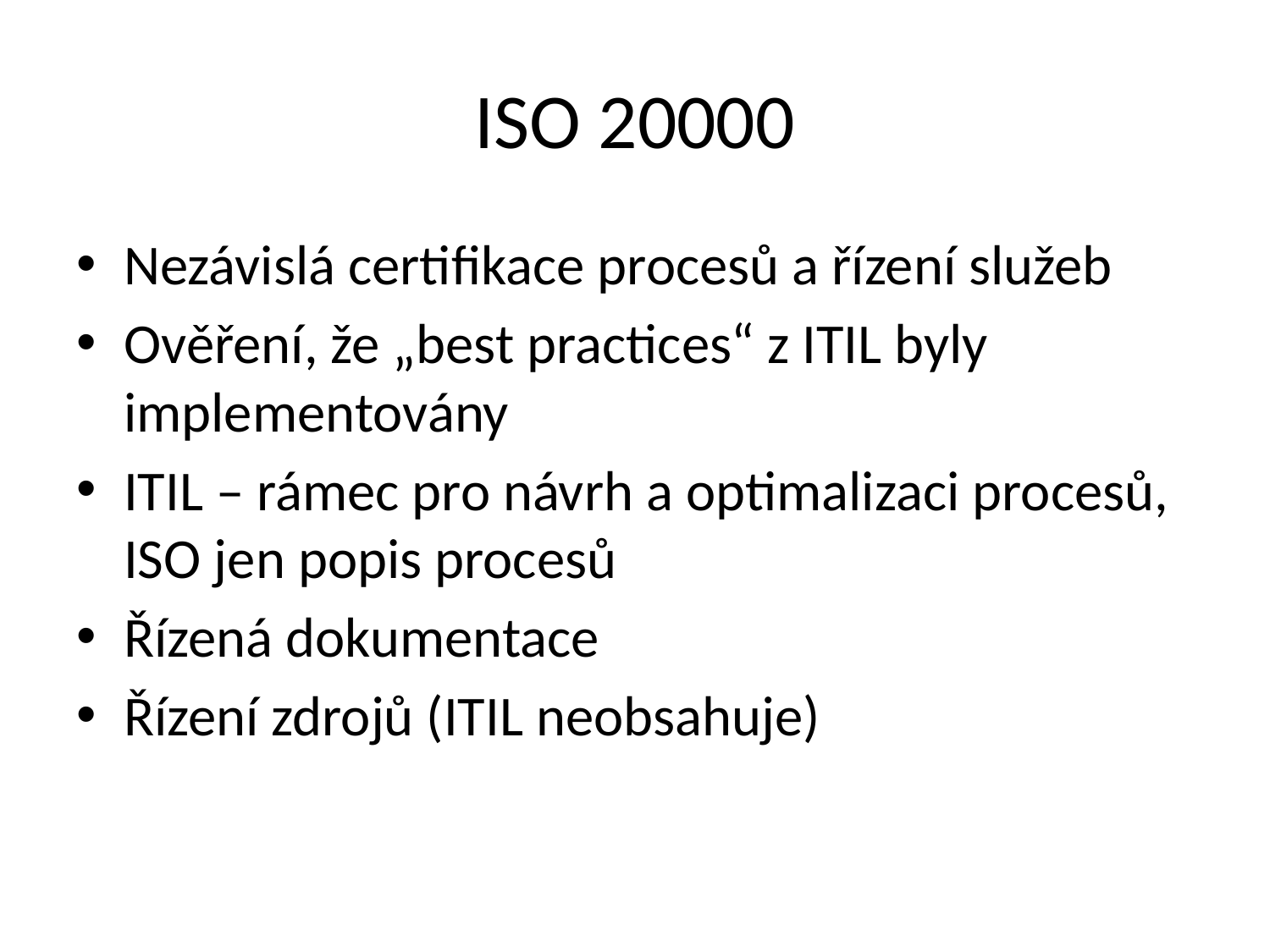

# ISO 20000
Nezávislá certifikace procesů a řízení služeb
Ověření, že „best practices“ z ITIL byly implementovány
ITIL – rámec pro návrh a optimalizaci procesů, ISO jen popis procesů
Řízená dokumentace
Řízení zdrojů (ITIL neobsahuje)